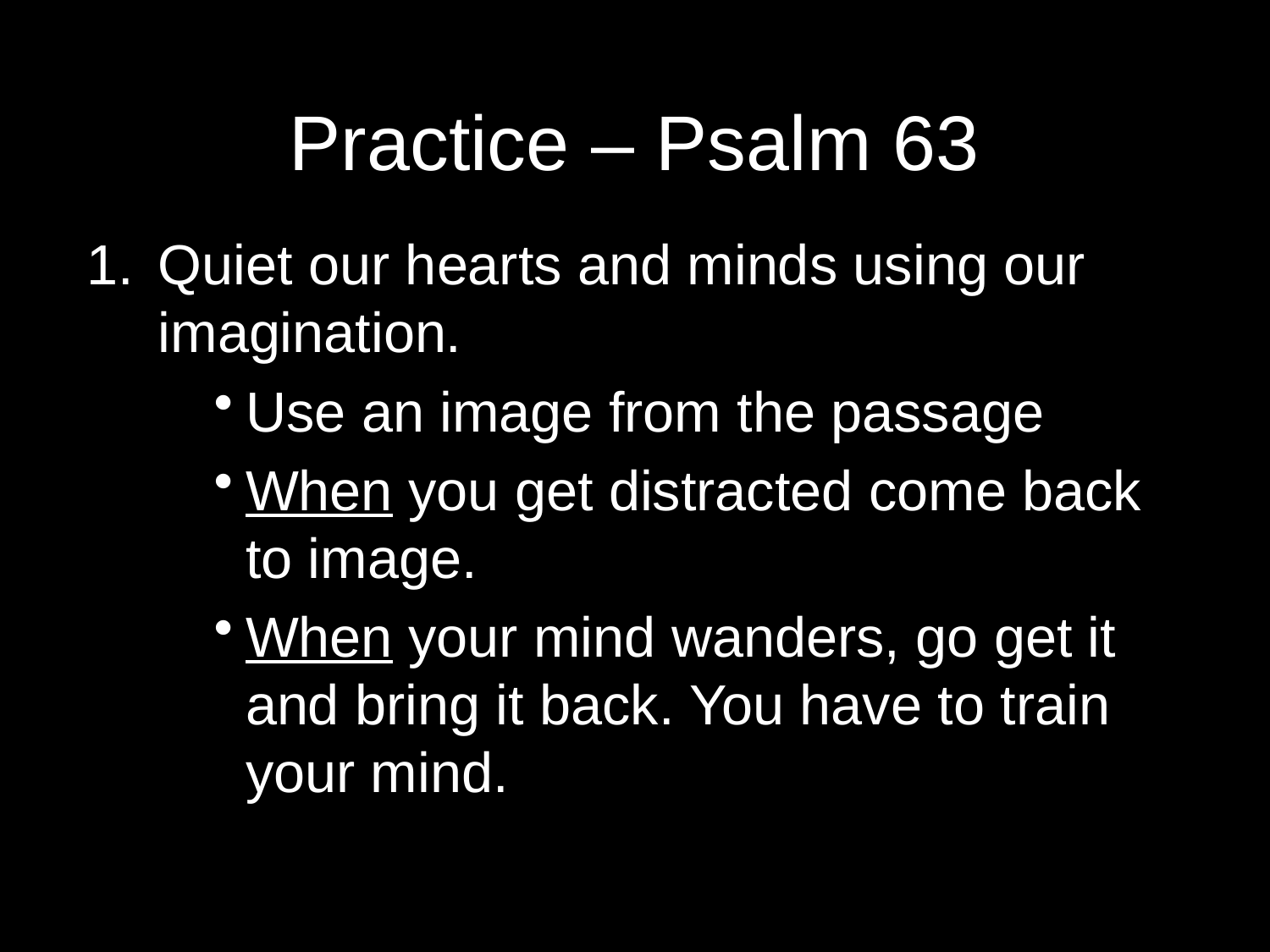

# Practice – Psalm 63
Quiet our hearts and minds using our imagination.
Use an image from the passage
When you get distracted come back to image.
When your mind wanders, go get it and bring it back. You have to train your mind.